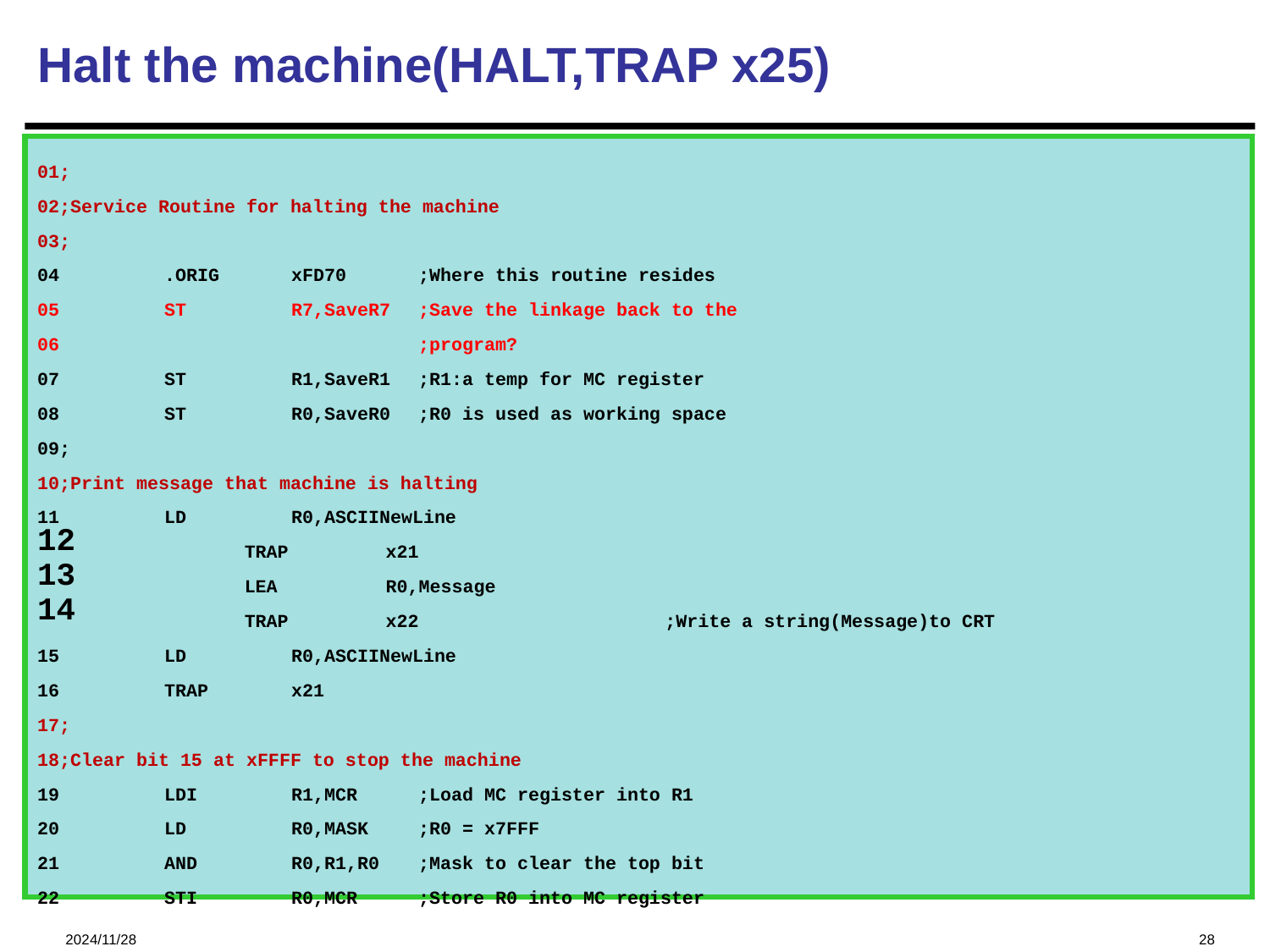

# Halt the machine(HALT,TRAP x25)
01;
02;Service Routine for halting the machine
03;
04	.ORIG	xFD70	;Where this routine resides
05	ST	R7,SaveR7	;Save the linkage back to the
06			;program?
07	ST	R1,SaveR1	;R1:a temp for MC register
08	ST	R0,SaveR0	;R0 is used as working space
09;
10;Print message that machine is halting
11  	LD	R0,ASCIINewLine
	TRAP	x21
  	LEA	R0,Message
	TRAP	x22	;Write a string(Message)to CRT
15 	LD	R0,ASCIINewLine
16 	TRAP	x21
17;
18;Clear bit 15 at xFFFF to stop the machine
19 	LDI	R1,MCR	;Load MC register into R1
20 	LD 	R0,MASK	;R0 = x7FFF
21 	AND	R0,R1,R0	;Mask to clear the top bit
22	STI 	R0,MCR	;Store R0 into MC register

2024/11/28
28